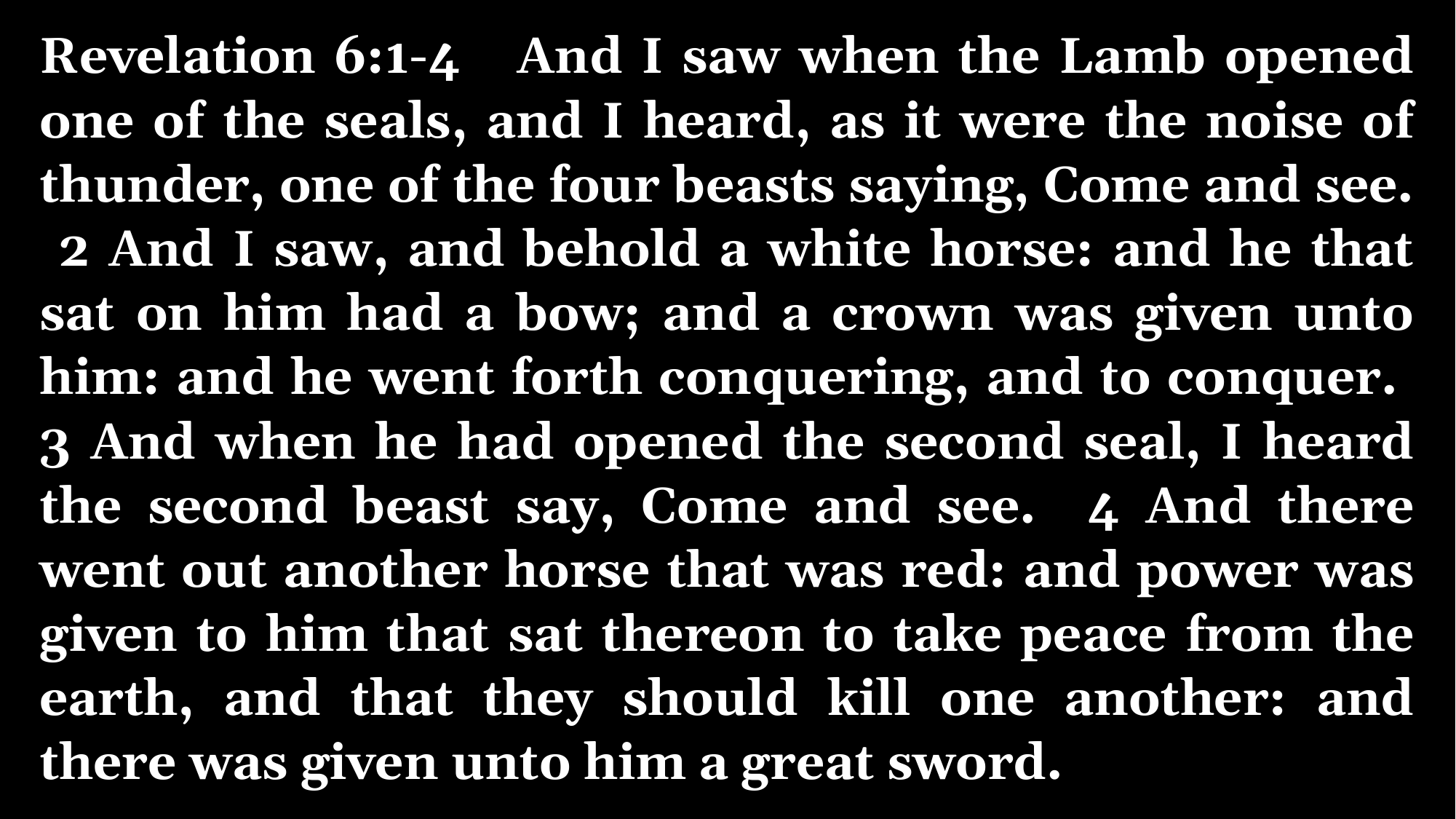

Revelation 6:1-4   And I saw when the Lamb opened one of the seals, and I heard, as it were the noise of thunder, one of the four beasts saying, Come and see.  2 And I saw, and behold a white horse: and he that sat on him had a bow; and a crown was given unto him: and he went forth conquering, and to conquer.  3 And when he had opened the second seal, I heard the second beast say, Come and see.  4 And there went out another horse that was red: and power was given to him that sat thereon to take peace from the earth, and that they should kill one another: and there was given unto him a great sword.